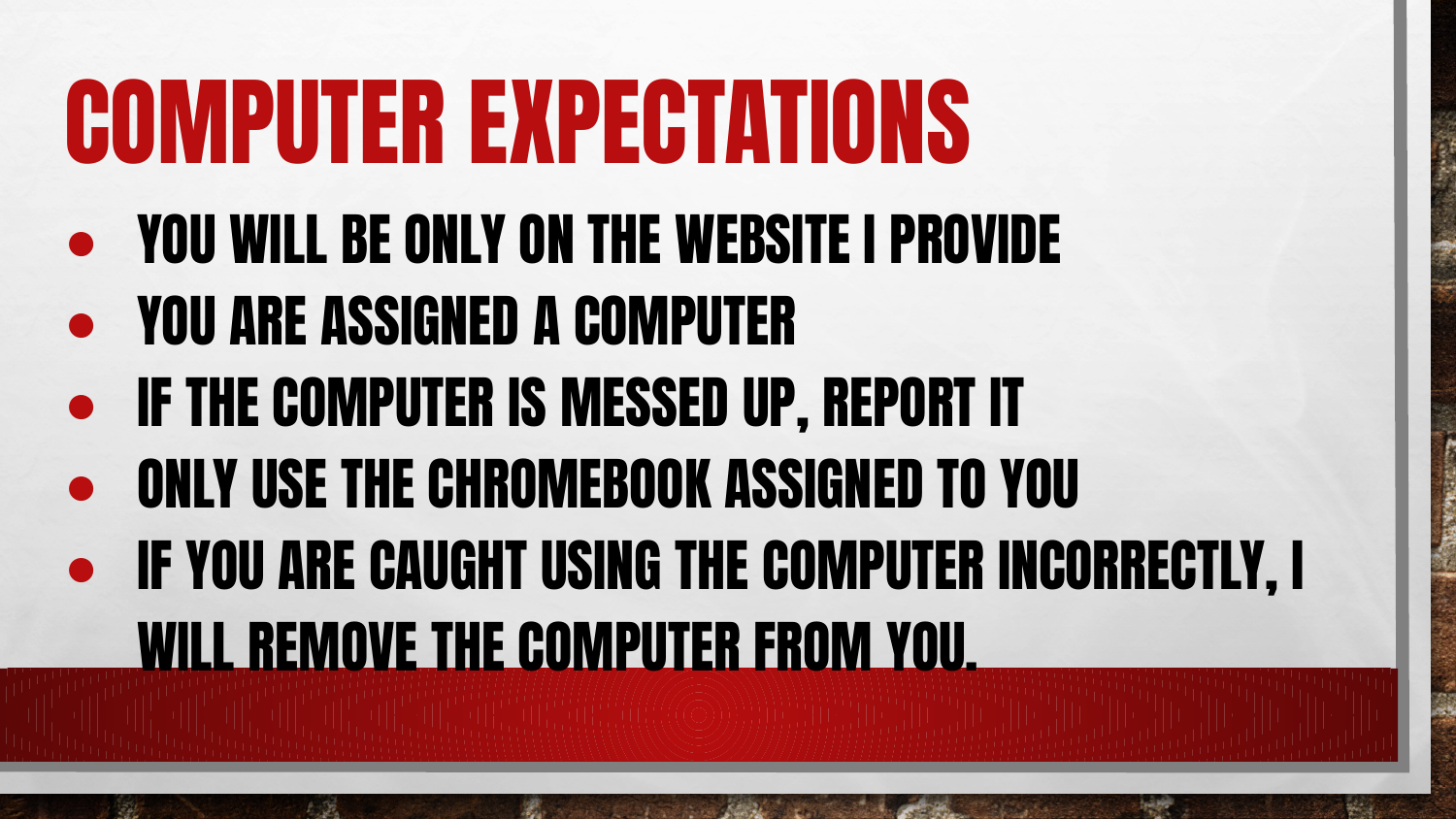

# Computer Expectations
You will be only on the website I provide
You are assigned a computer
If the computer is messed up, report it
Only use the Chromebook assigned to you
If you are caught using the computer incorrectly, I will remove the computer from you.